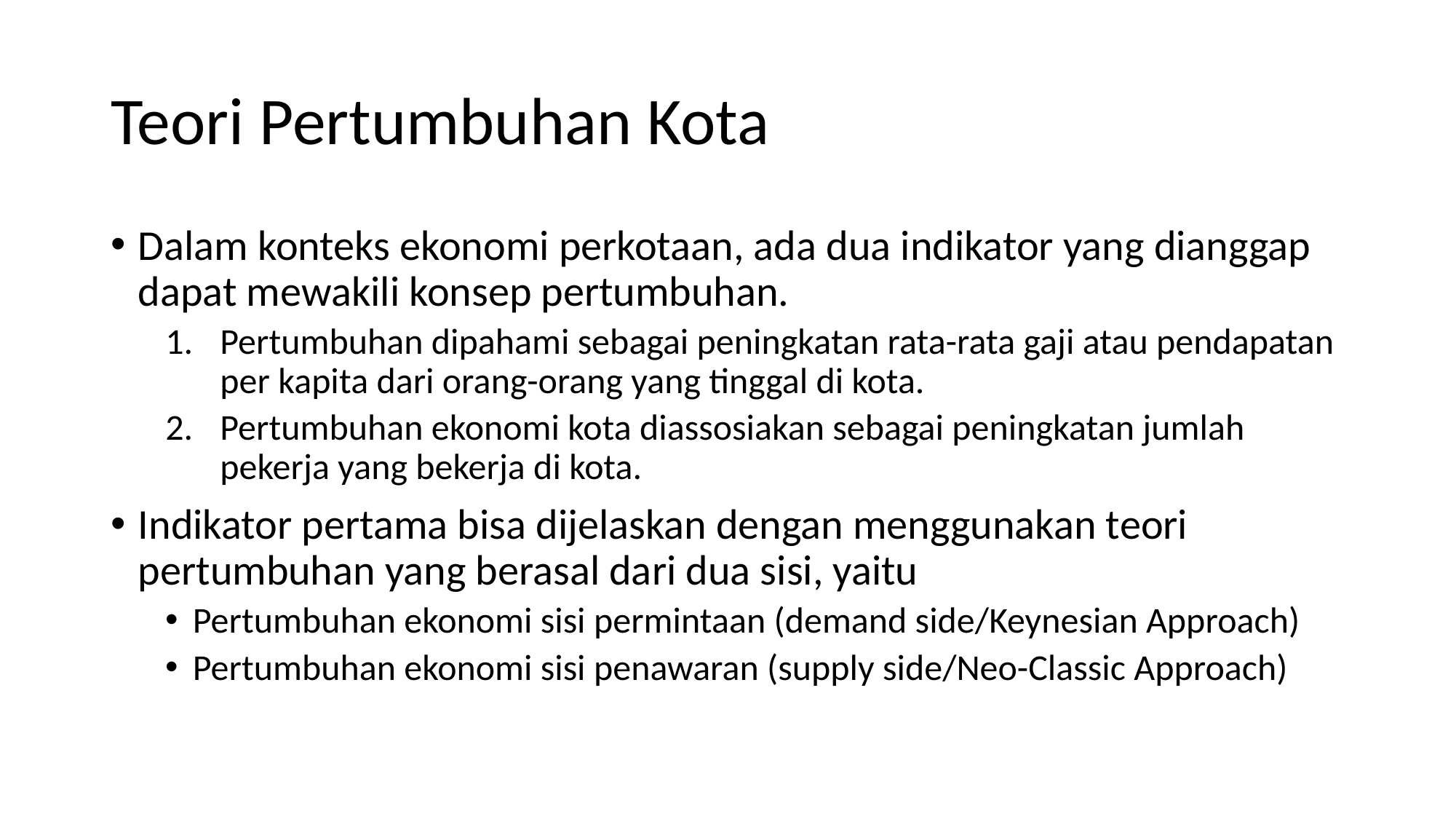

# Teori Pertumbuhan Kota
Dalam konteks ekonomi perkotaan, ada dua indikator yang dianggap dapat mewakili konsep pertumbuhan.
Pertumbuhan dipahami sebagai peningkatan rata-rata gaji atau pendapatan per kapita dari orang-orang yang tinggal di kota.
Pertumbuhan ekonomi kota diassosiakan sebagai peningkatan jumlah pekerja yang bekerja di kota.
Indikator pertama bisa dijelaskan dengan menggunakan teori pertumbuhan yang berasal dari dua sisi, yaitu
Pertumbuhan ekonomi sisi permintaan (demand side/Keynesian Approach)
Pertumbuhan ekonomi sisi penawaran (supply side/Neo-Classic Approach)